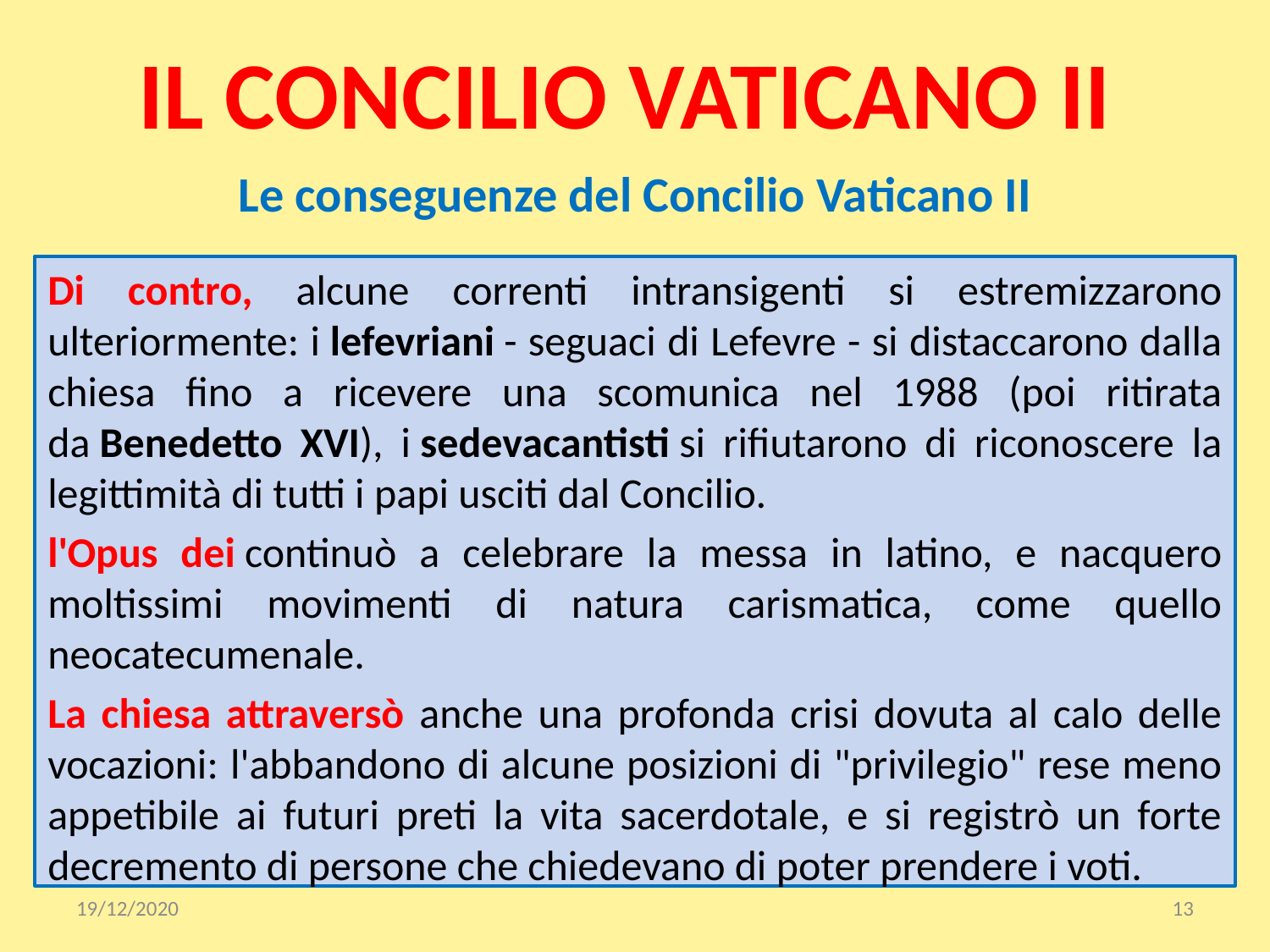

# IL CONCILIO VATICANO II
Le conseguenze del Concilio Vaticano II
Di contro, alcune correnti intransigenti si estremizzarono ulteriormente: i lefevriani - seguaci di Lefevre - si distaccarono dalla chiesa fino a ricevere una scomunica nel 1988 (poi ritirata da Benedetto XVI), i sedevacantisti si rifiutarono di riconoscere la legittimità di tutti i papi usciti dal Concilio.
l'Opus dei continuò a celebrare la messa in latino, e nacquero moltissimi movimenti di natura carismatica, come quello neocatecumenale.
La chiesa attraversò anche una profonda crisi dovuta al calo delle vocazioni: l'abbandono di alcune posizioni di "privilegio" rese meno appetibile ai futuri preti la vita sacerdotale, e si registrò un forte decremento di persone che chiedevano di poter prendere i voti.

19/12/2020
13